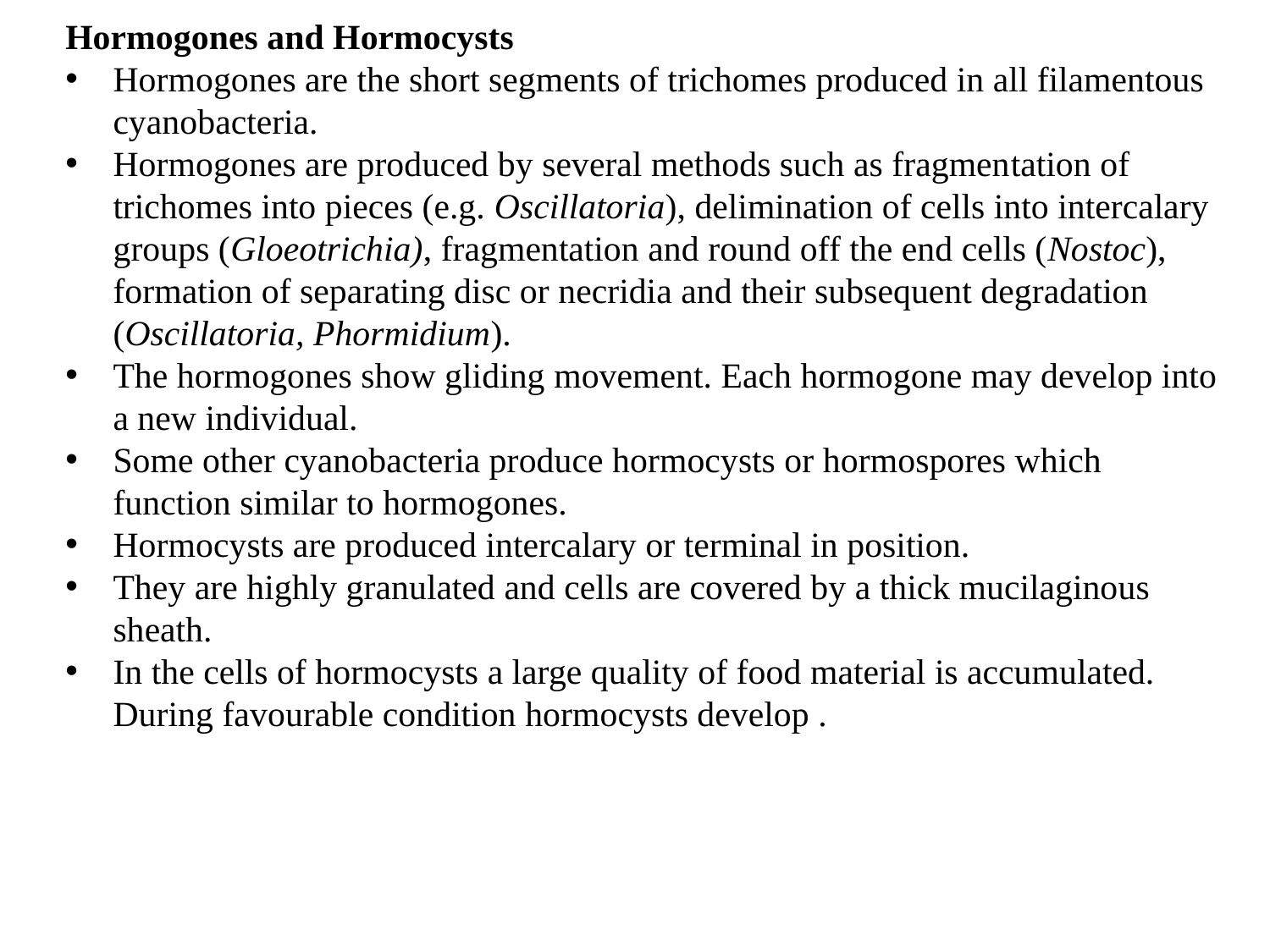

Hormogones and Hormocysts
Hormogones are the short segments of trichomes produced in all filamentous cyanobacteria.
Hormogones are produced by several methods such as fragmen­tation of trichomes into pieces (e.g. Oscillatoria), delimination of cells into intercalary groups (Gloeotrichia), fragmentation and round off the end cells (Nostoc), formation of separating disc or necridia and their subsequent degradation (Oscillatoria, Phormidium).
The hormogones show gliding movement. Each hormogone may develop into a new individual.
Some other cyanobacteria produce hormocysts or hormospores which function similar to hormogones.
Hormocysts are produced intercalary or terminal in position.
They are highly granulated and cells are covered by a thick mucilaginous sheath.
In the cells of hormocysts a large quality of food material is accumulated. During favourable condition hormocysts develop .